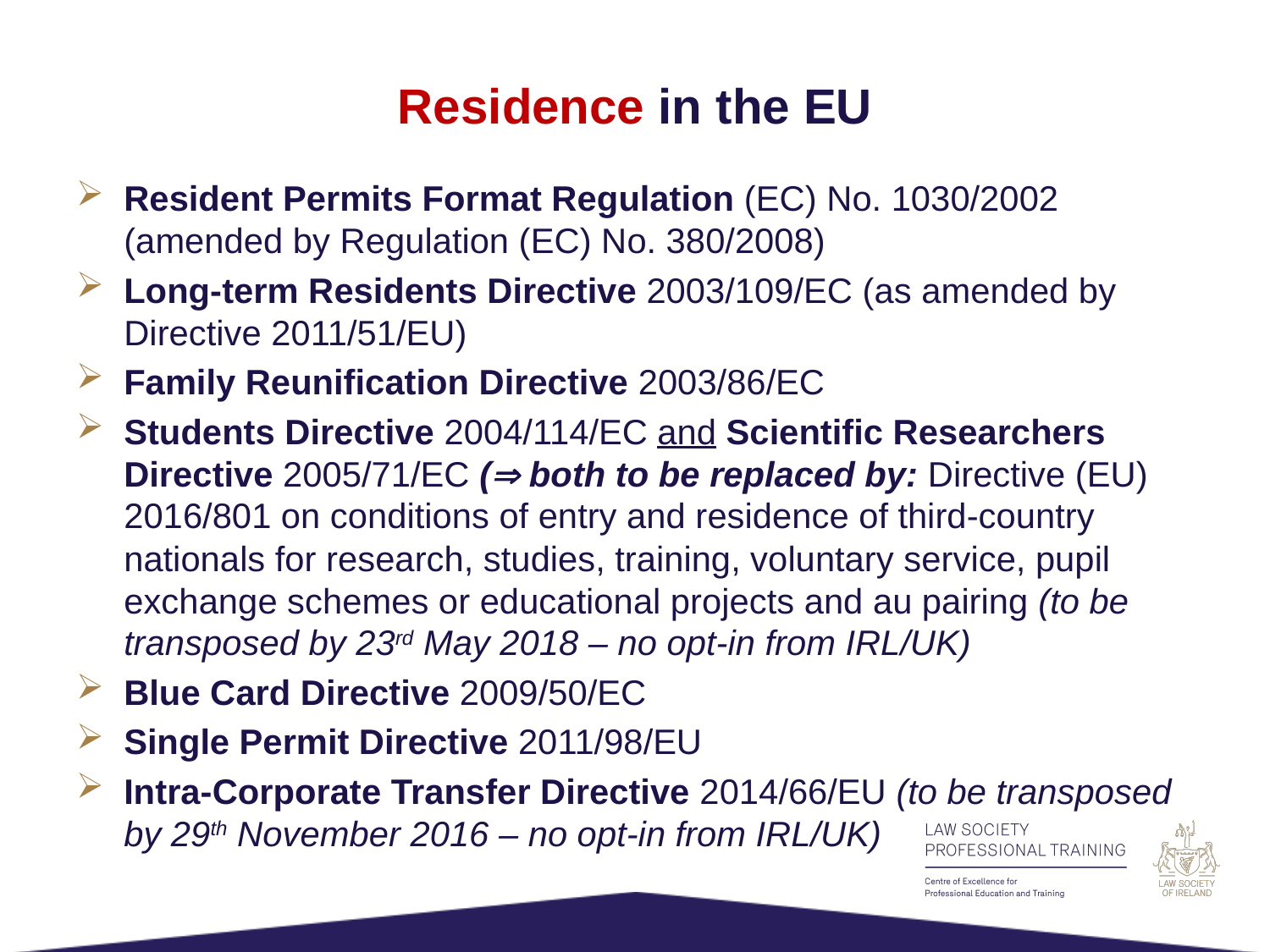

# Residence in the EU
Resident Permits Format Regulation (EC) No. 1030/2002  (amended by Regulation (EC) No. 380/2008)
Long-term Residents Directive 2003/109/EC (as amended by Directive 2011/51/EU)
Family Reunification Directive 2003/86/EC
Students Directive 2004/114/EC and Scientific Researchers Directive 2005/71/EC (⇒ both to be replaced by: Directive (EU) 2016/801 on conditions of entry and residence of third-country nationals for research, studies, training, voluntary service, pupil exchange schemes or educational projects and au pairing (to be transposed by 23rd May 2018 – no opt-in from IRL/UK)
Blue Card Directive 2009/50/EC
Single Permit Directive 2011/98/EU
Intra-Corporate Transfer Directive 2014/66/EU (to be transposed by 29th November 2016 – no opt-in from IRL/UK)